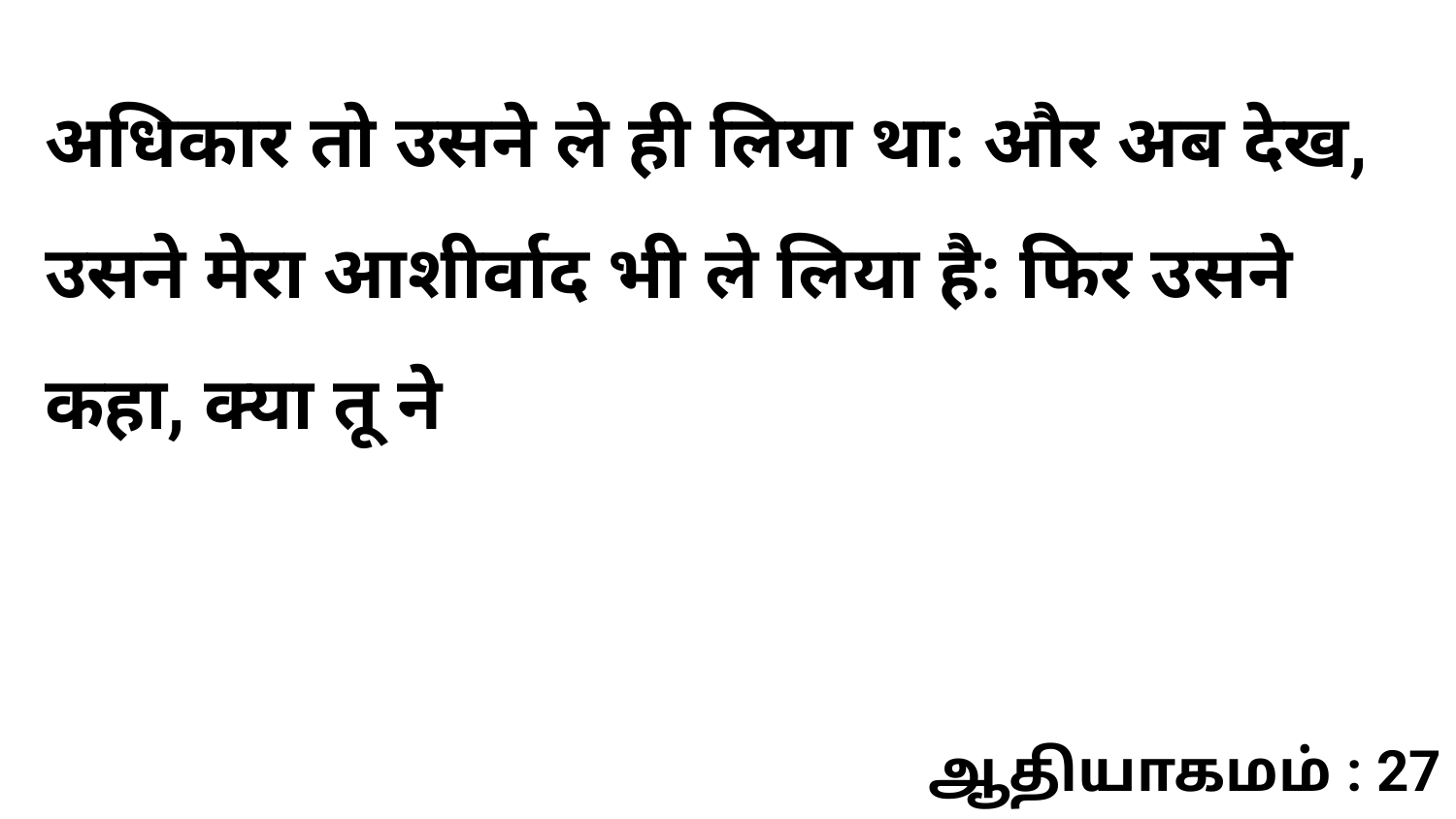

अधिकार तो उसने ले ही लिया था: और अब देख, उसने मेरा आशीर्वाद भी ले लिया है: फिर उसने कहा, क्या तू ने
ஆதியாகமம் : 27